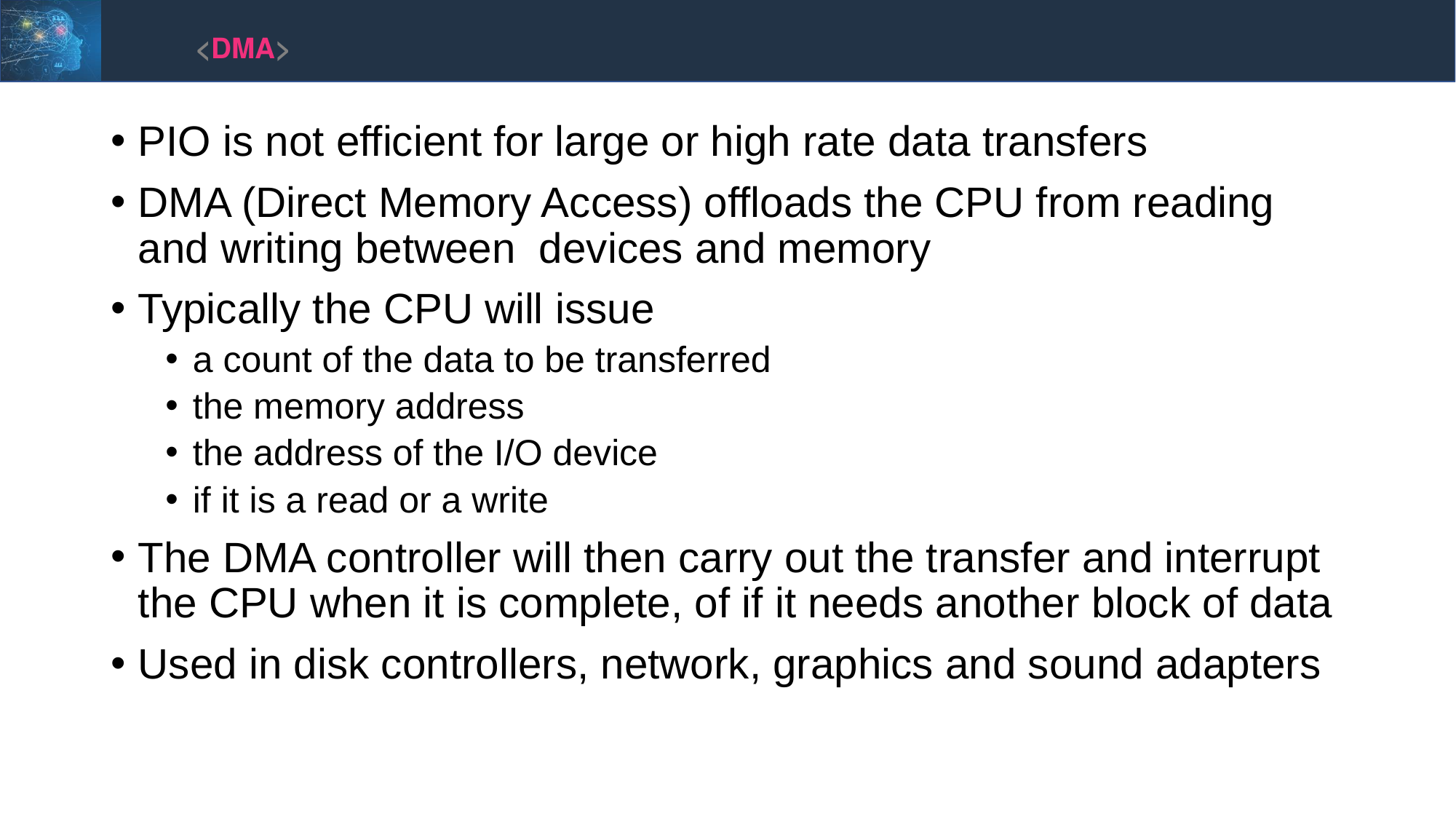

<DMA>
PIO is not efficient for large or high rate data transfers
DMA (Direct Memory Access) offloads the CPU from reading and writing between  devices and memory
Typically the CPU will issue
a count of the data to be transferred
the memory address
the address of the I/O device
if it is a read or a write
The DMA controller will then carry out the transfer and interrupt the CPU when it is complete, of if it needs another block of data
Used in disk controllers, network, graphics and sound adapters